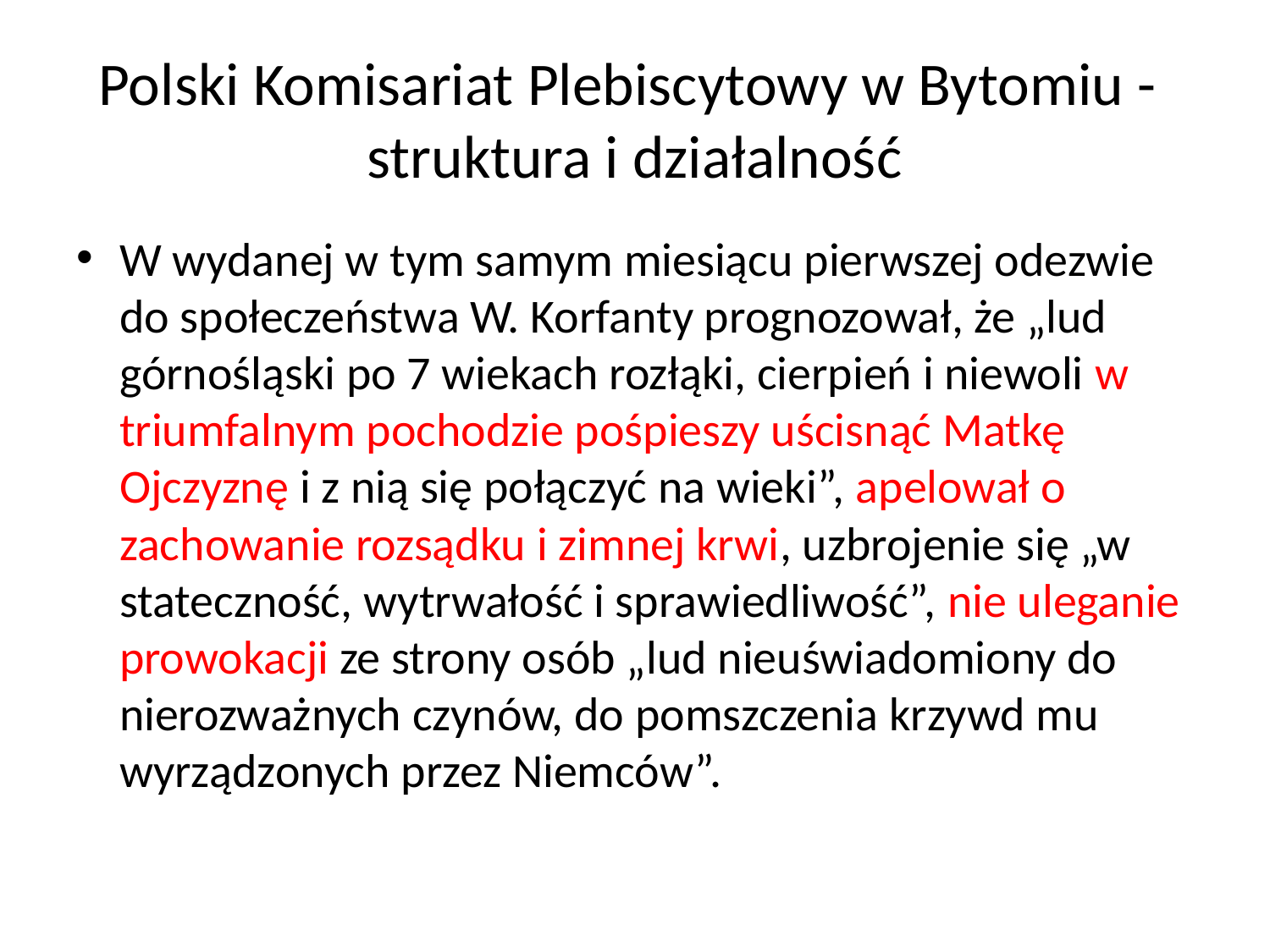

# Polski Komisariat Plebiscytowy w Bytomiu -  struktura i działalność
W wydanej w tym samym miesiącu pierwszej odezwie do społeczeństwa W. Korfanty prognozował, że „lud górnośląski po 7 wiekach rozłąki, cierpień i niewoli w triumfalnym pochodzie pośpieszy uścisnąć Matkę Ojczyznę i z nią się połączyć na wieki”, apelował o zachowanie rozsądku i zimnej krwi, uzbrojenie się „w stateczność, wytrwałość i sprawiedliwość”, nie uleganie prowokacji ze strony osób „lud nieuświadomiony do nierozważnych czynów, do pomszczenia krzywd mu wyrządzonych przez Niemców”.